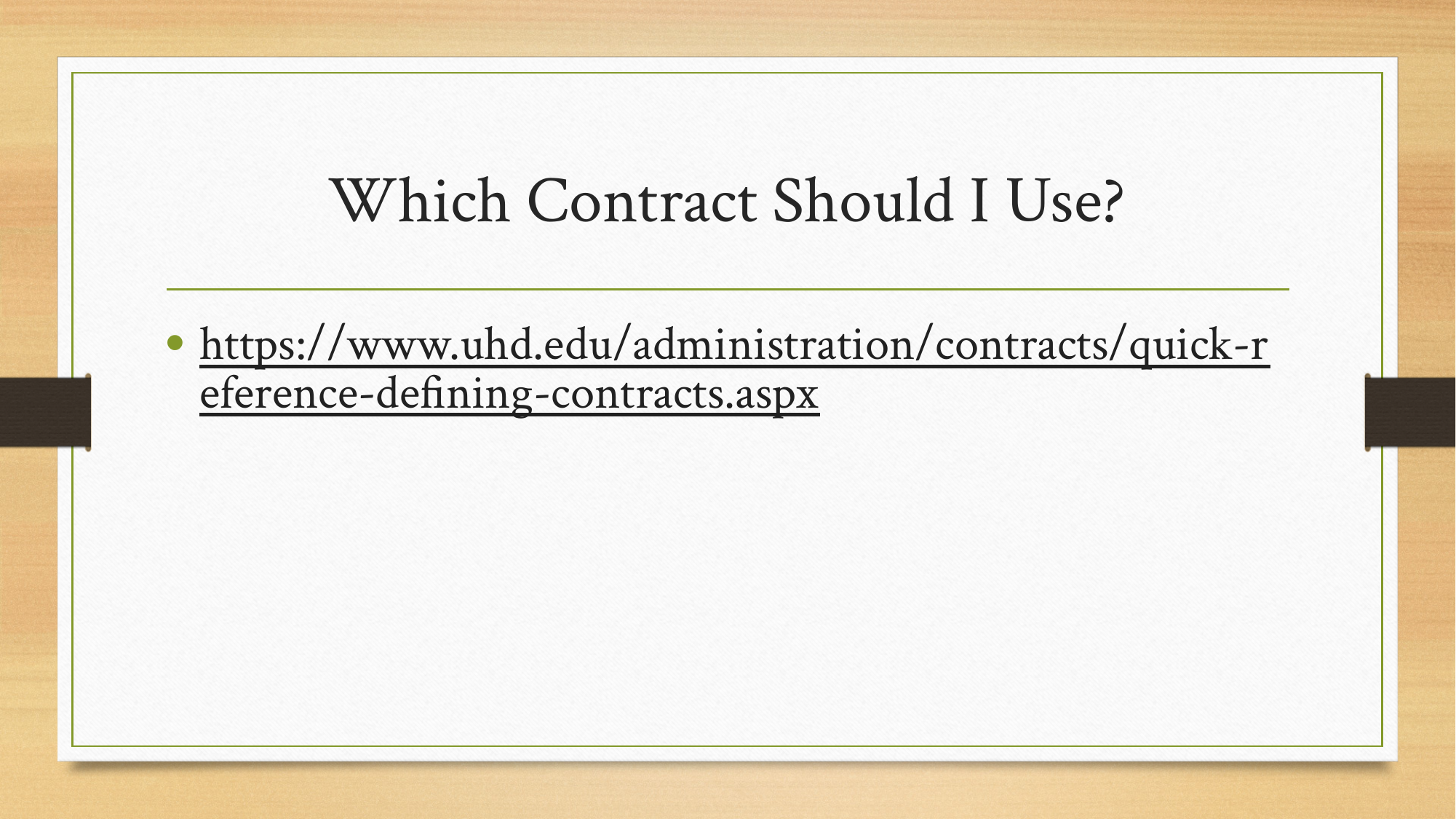

# Which Contract Should I Use?
https://www.uhd.edu/administration/contracts/quick-reference-defining-contracts.aspx